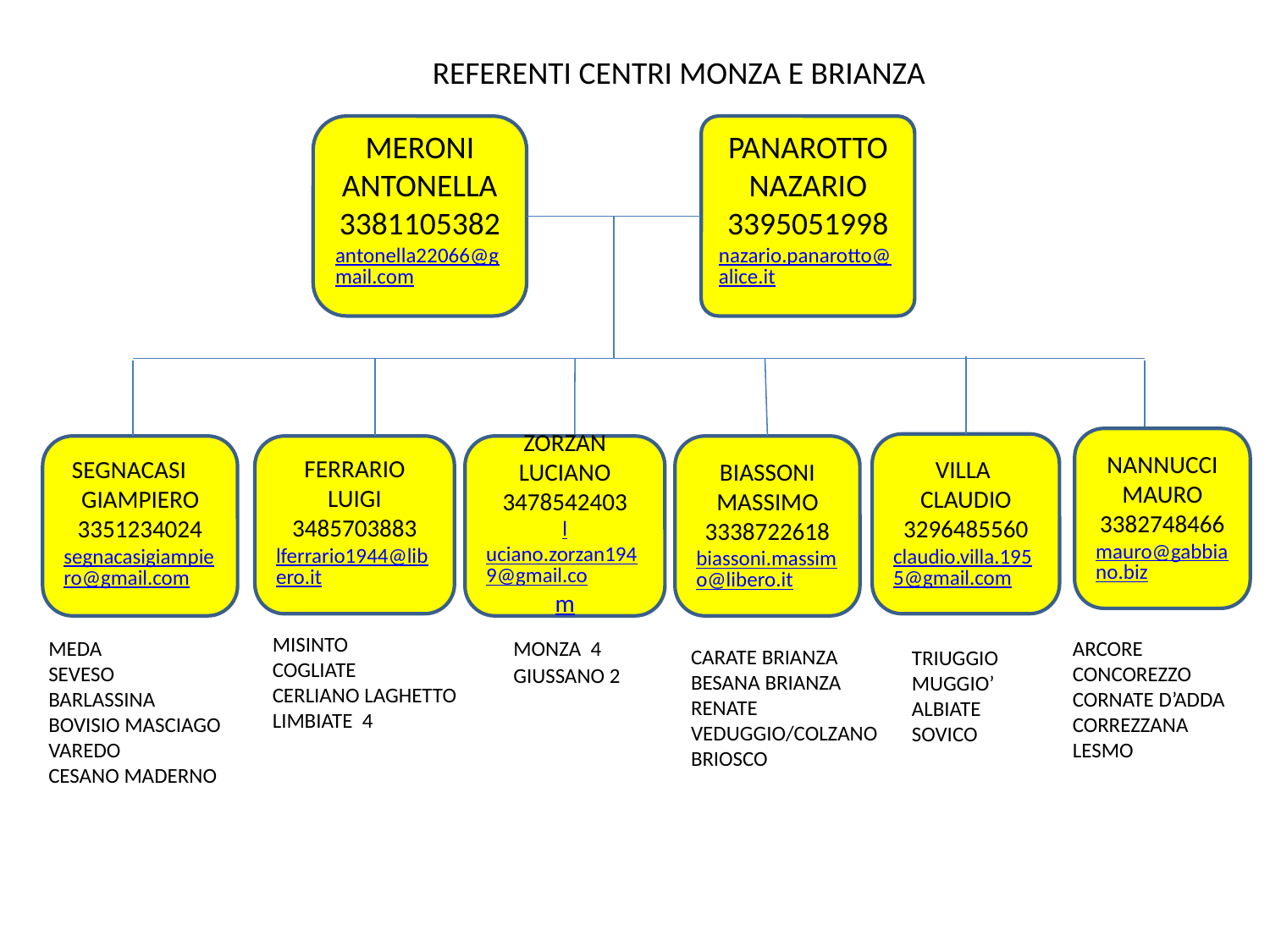

REFERENTI CENTRI MONZA E BRIANZA
MERONI
ANTONELLA
3381105382
antonella22066@gmail.com

PANAROTTO NAZARIO
3395051998
nazario.panarotto@alice.it

NANNUCCI MAURO
3382748466
mauro@gabbiano.biz

VILLA
CLAUDIO
3296485560
claudio.villa.1955@gmail.com

BIASSONI MASSIMO
3338722618
biassoni.massimo@libero.it

SEGNACASI     GIAMPIERO
3351234024
segnacasigiampiero@gmail.com

FERRARIO LUIGI
3485703883
lferrario1944@libero.it

ZORZAN
LUCIANO
3478542403
luciano.zorzan1949@gmail.com

CARATE BRIANZA
BESANA BRIANZA
RENATE
VEDUGGIO/COLZANO
BRIOSCO

TRIUGGIO
MUGGIO’
ALBIATE
SOVICO

MONZA  4
GIUSSANO 2

MISINTO
COGLIATE
CERLIANO LAGHETTO
LIMBIATE  4
MEDA
SEVESO
BARLASSINA
BOVISIO MASCIAGO
VAREDO
CESANO MADERNO

ARCORE
CONCOREZZO
CORNATE D’ADDA
CORREZZANA
LESMO